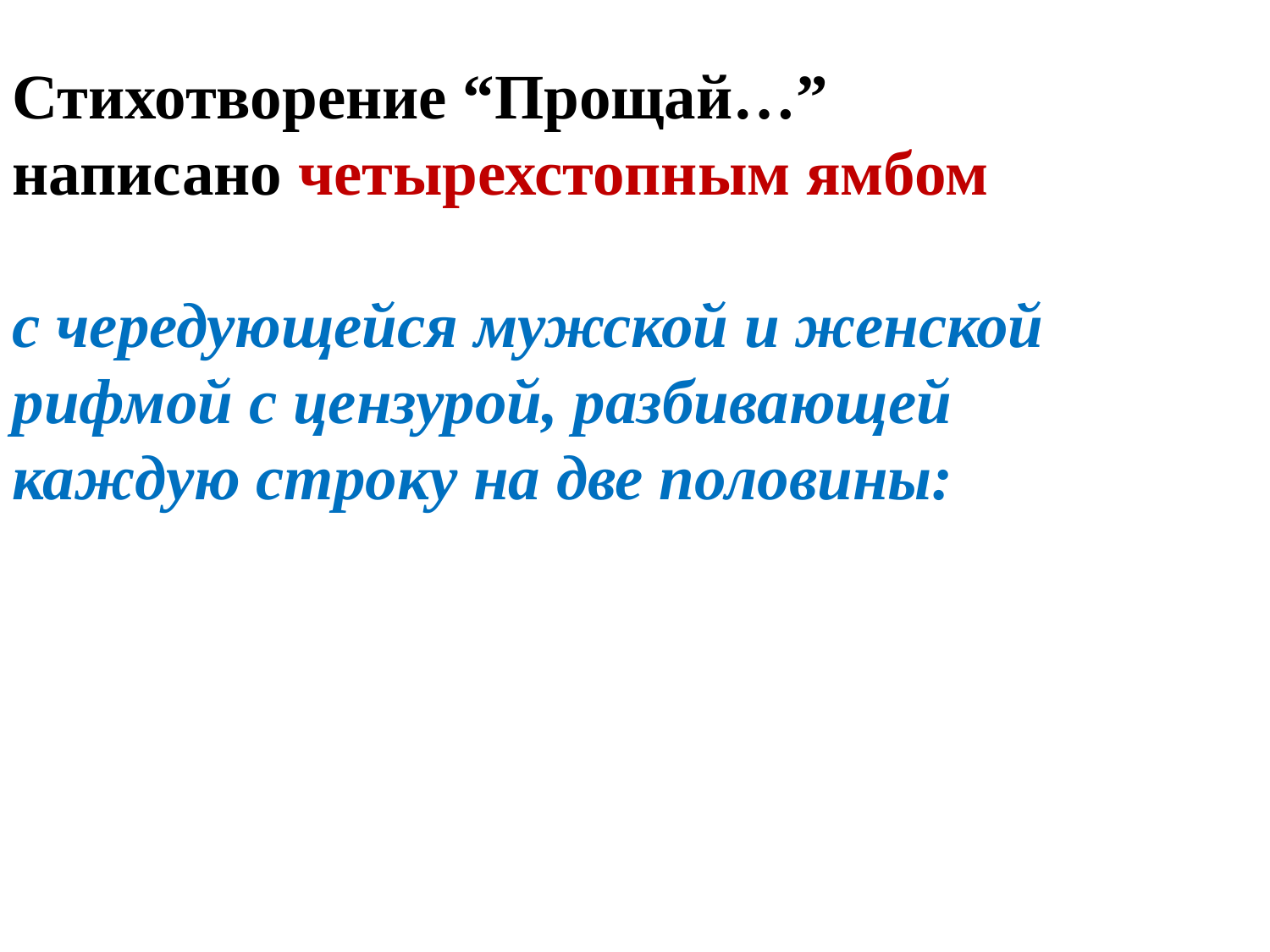

Стихотворение “Прощай…”
написано четырехстопным ямбом
с чередующейся мужской и женской рифмой с цензурой, разбивающей каждую строку на две половины: